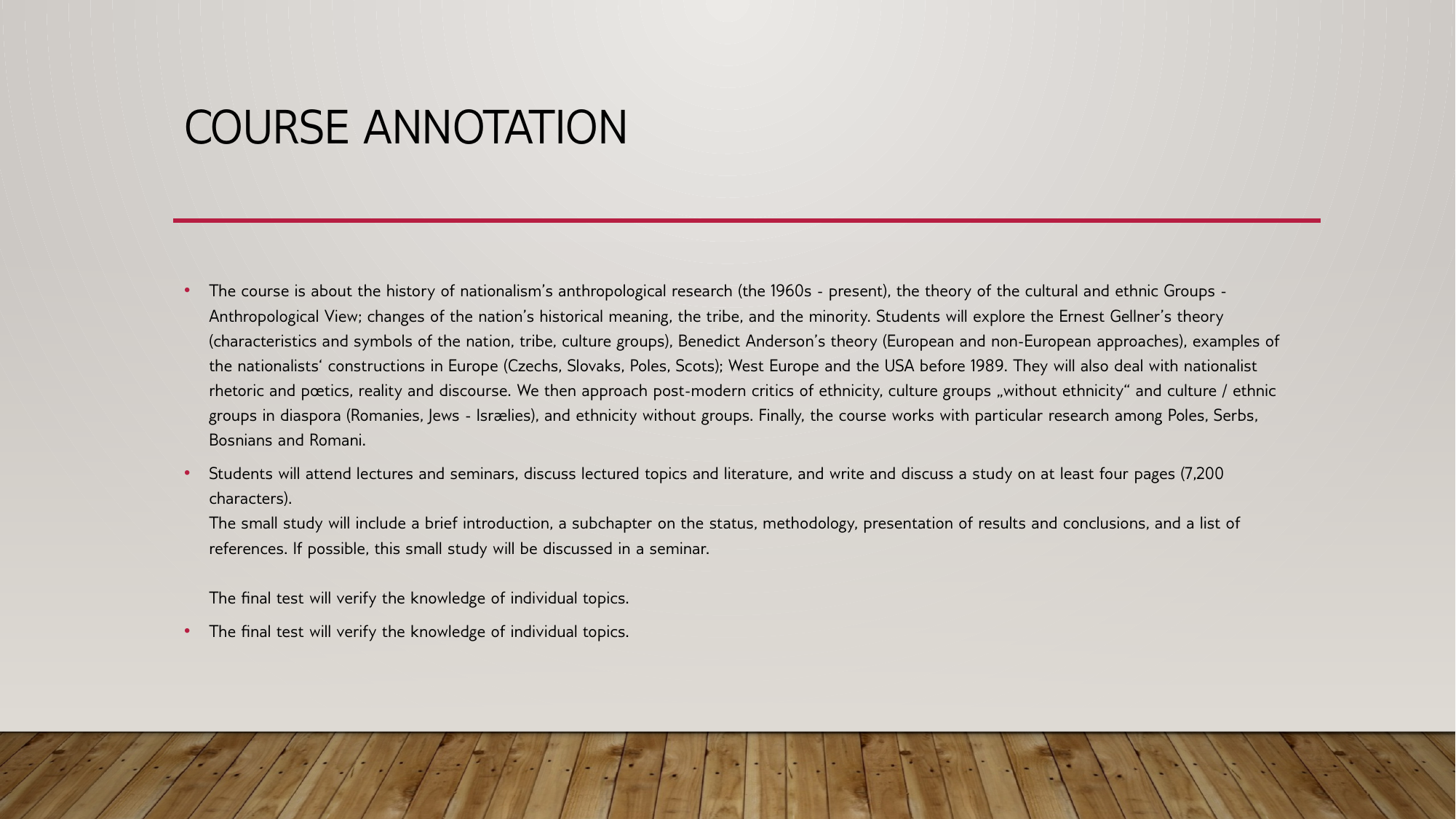

# Course annotation

The course is about the history of nationalism’s anthropological research (the 1960s - present), the theory of the cultural and ethnic Groups - Anthropological View; changes of the nation’s historical meaning, the tribe, and the minority. Students will explore the Ernest Gellner’s theory (characteristics and symbols of the nation, tribe, culture groups), Benedict Anderson’s theory (European and non-European approaches), examples of the nationalists‘ constructions in Europe (Czechs, Slovaks, Poles, Scots); West Europe and the USA before 1989. They will also deal with nationalist rhetoric and poetics, reality and discourse. We then approach post-modern critics of ethnicity, culture groups „without ethnicity“ and culture / ethnic groups in diaspora (Romanies, Jews - Israelies), and ethnicity without groups. Finally, the course works with particular research among Poles, Serbs, Bosnians and Romani.
Students will attend lectures and seminars, discuss lectured topics and literature, and write and discuss a study on at least four pages (7,200 characters).
The small study will include a brief introduction, a subchapter on the status, methodology, presentation of results and conclusions, and a list of references. If possible, this small study will be discussed in a seminar.
The final test will verify the knowledge of individual topics.
The final test will verify the knowledge of individual topics.